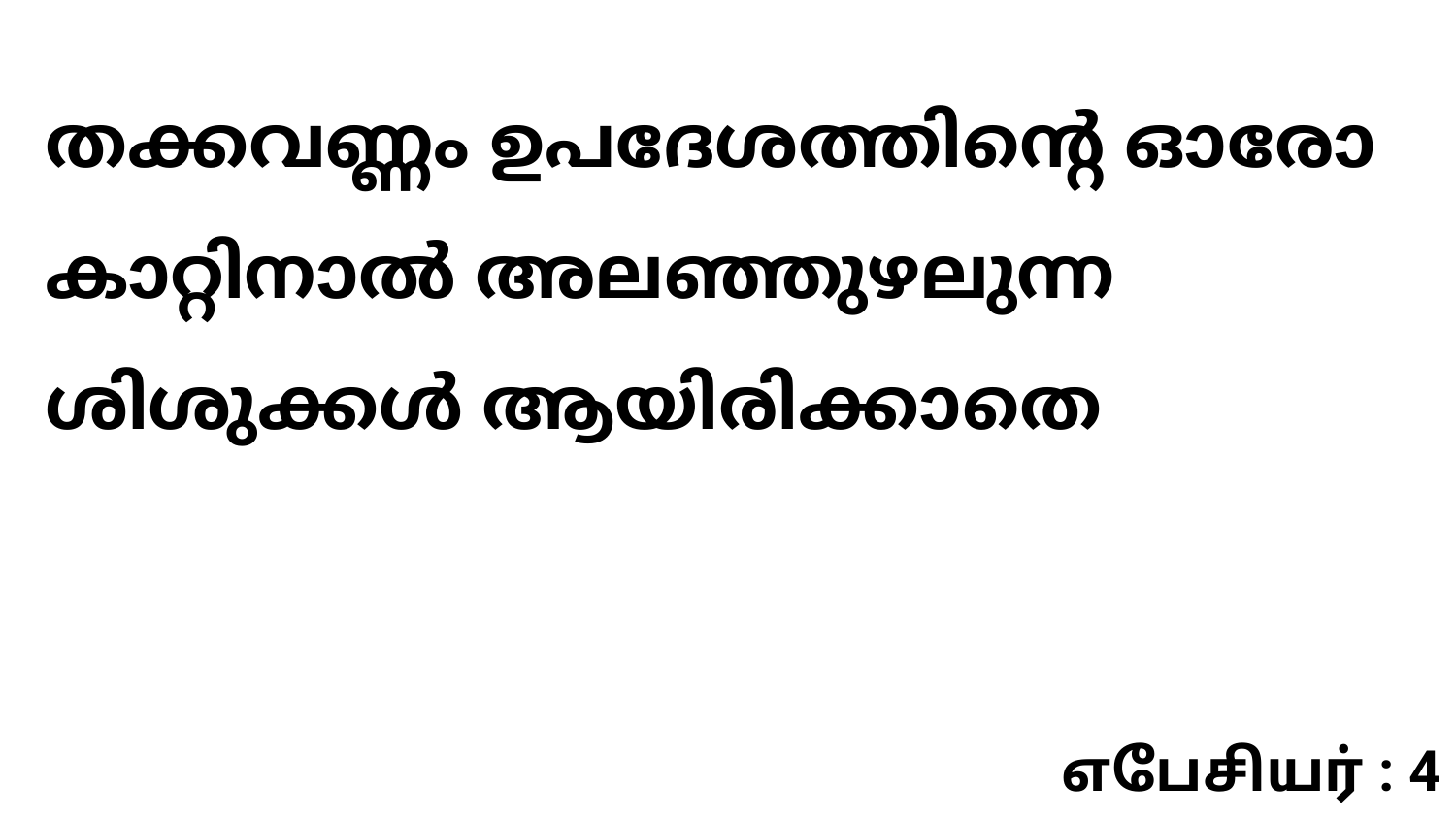

തക്കവണ്ണം ഉപദേശത്തിന്റെ ഓരോ കാറ്റിനാൽ അലഞ്ഞുഴലുന്ന ശിശുക്കൾ ആയിരിക്കാതെ
எபேசியர் : 4